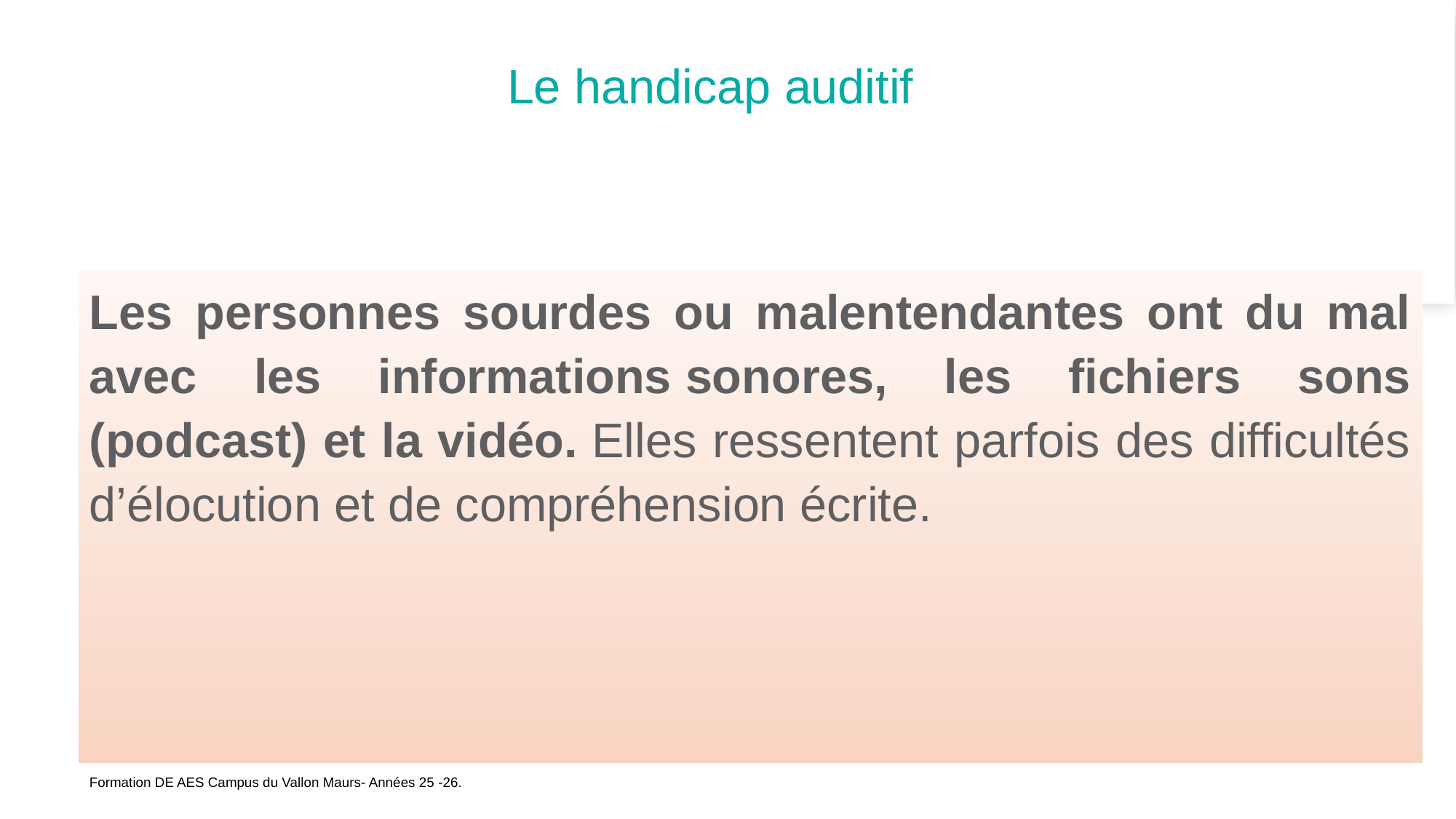

# Le handicap auditif
Les personnes sourdes ou malentendantes ont du mal avec les informations sonores, les fichiers sons (podcast) et la vidéo. Elles ressentent parfois des difficultés d’élocution et de compréhension écrite.

Formation DE AES Campus du Vallon Maurs- Années 25 -26.